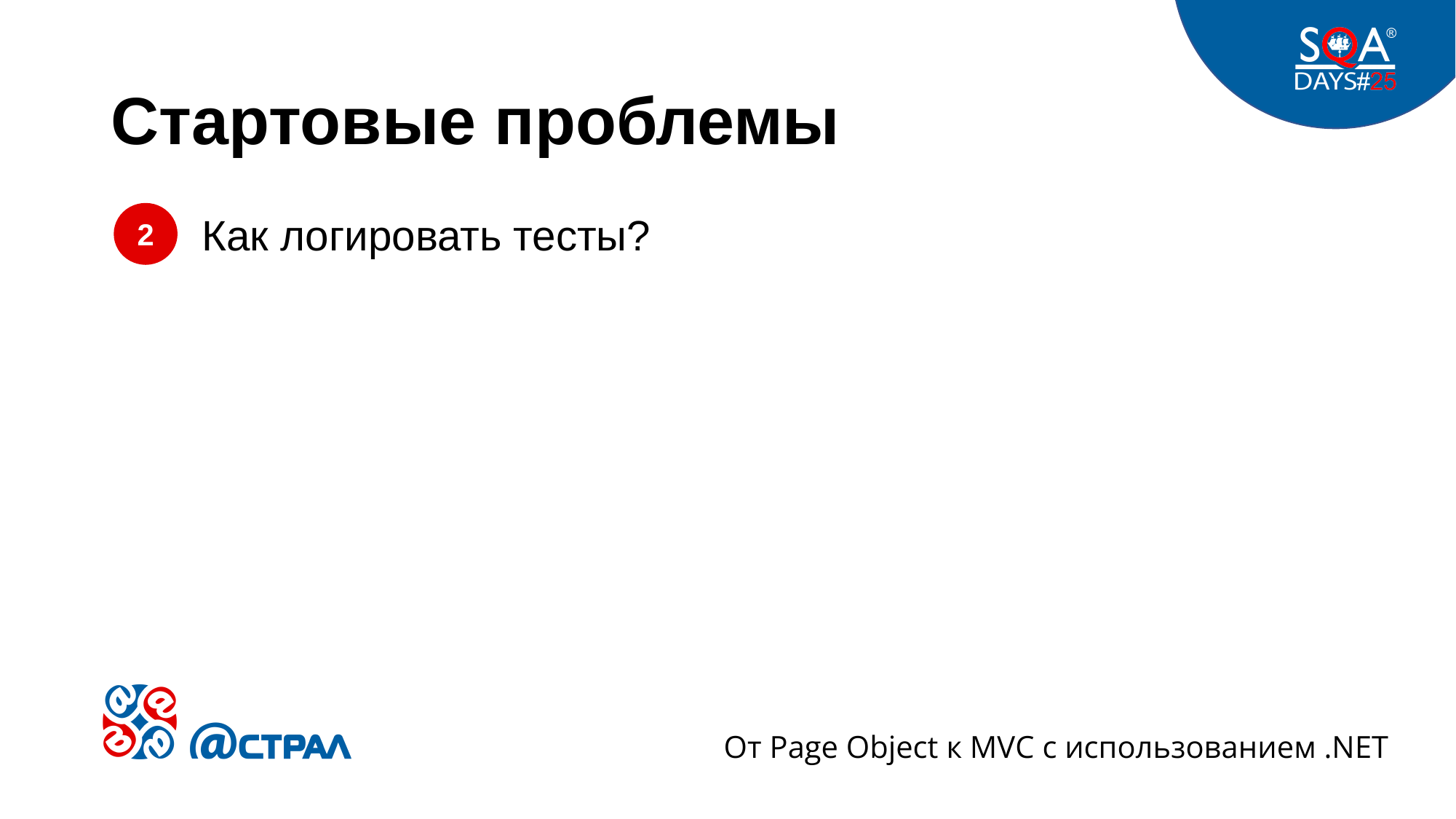

# Стартовые проблемы
2
Как логировать тесты?